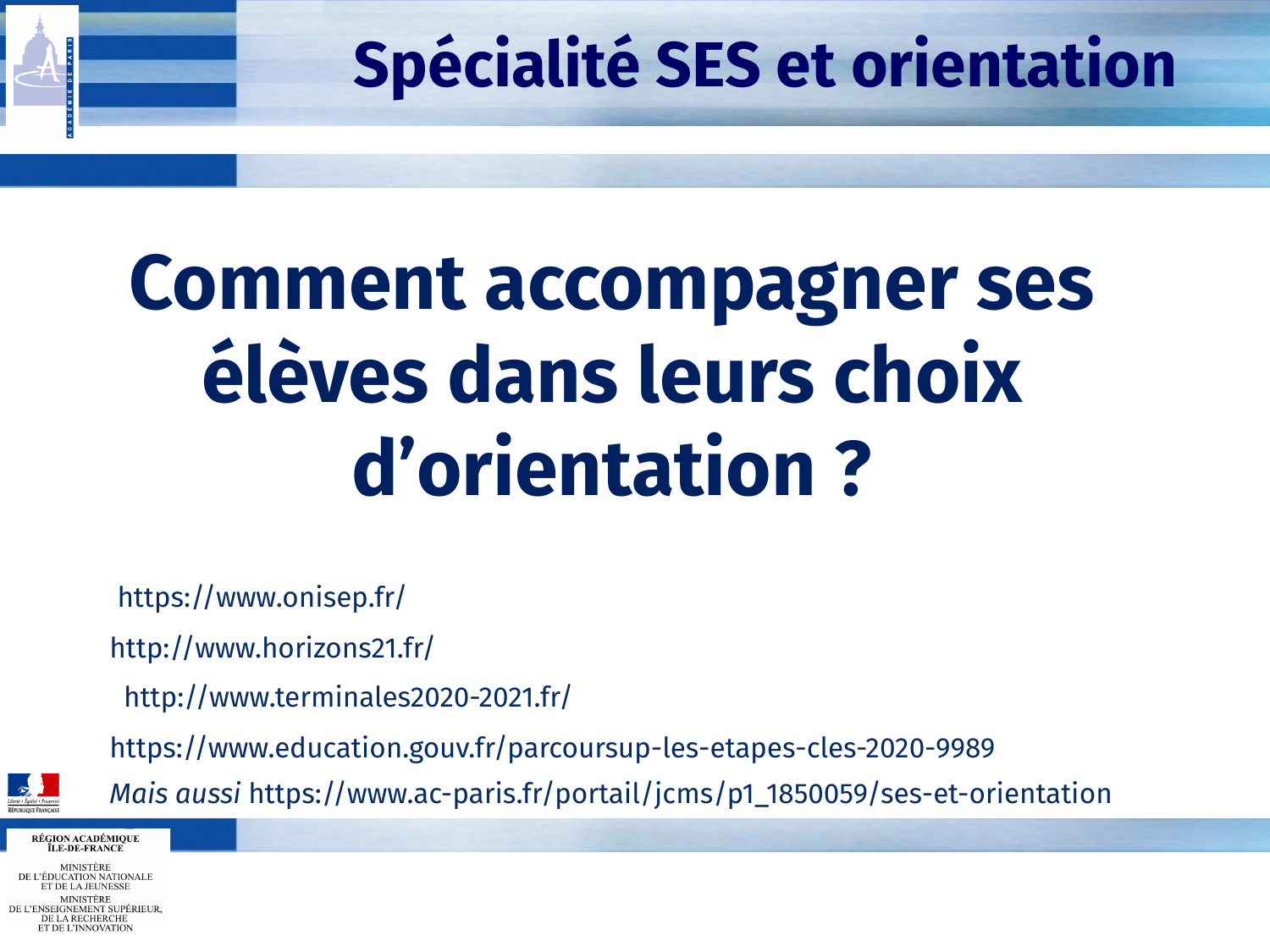

Spécialité SES et orientation
Comment accompagner ses élèves dans leurs choix d’orientation ?
https://www.onisep.fr/
http://www.horizons21.fr/
http://www.terminales2020-2021.fr/
https://www.education.gouv.fr/parcoursup-les-etapes-cles-2020-9989
Mais aussi https://www.ac-paris.fr/portail/jcms/p1_1850059/ses-et-orientation